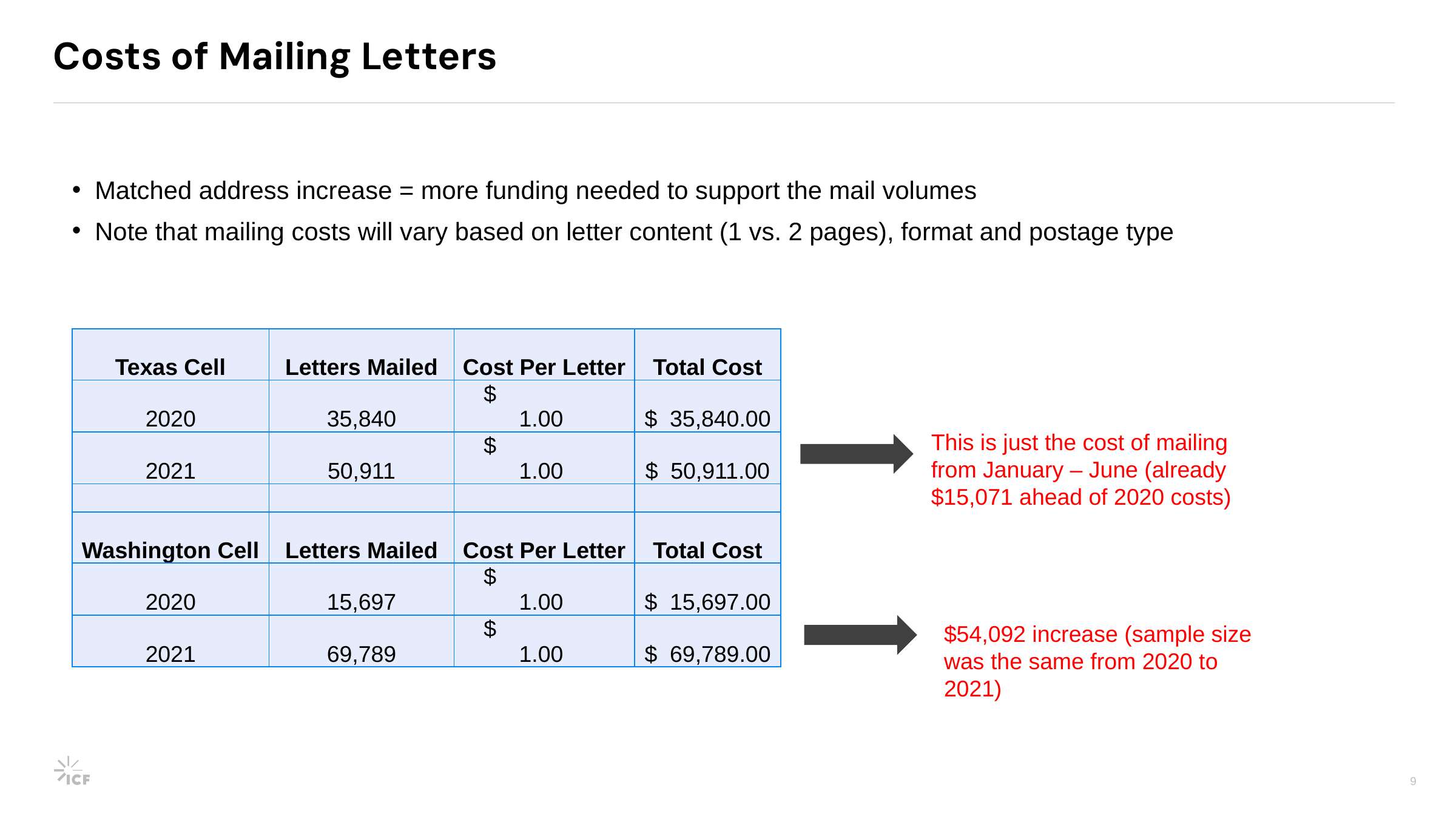

# Costs of Mailing Letters
Matched address increase = more funding needed to support the mail volumes
Note that mailing costs will vary based on letter content (1 vs. 2 pages), format and postage type
| Texas Cell | Letters Mailed | Cost Per Letter | Total Cost |
| --- | --- | --- | --- |
| 2020 | 35,840 | $ 1.00 | $ 35,840.00 |
| 2021 | 50,911 | $ 1.00 | $ 50,911.00 |
|  |  |  |  |
| Washington Cell | Letters Mailed | Cost Per Letter | Total Cost |
| 2020 | 15,697 | $ 1.00 | $ 15,697.00 |
| 2021 | 69,789 | $ 1.00 | $ 69,789.00 |
This is just the cost of mailing from January – June (already $15,071 ahead of 2020 costs)

$54,092 increase (sample size was the same from 2020 to 2021)

9